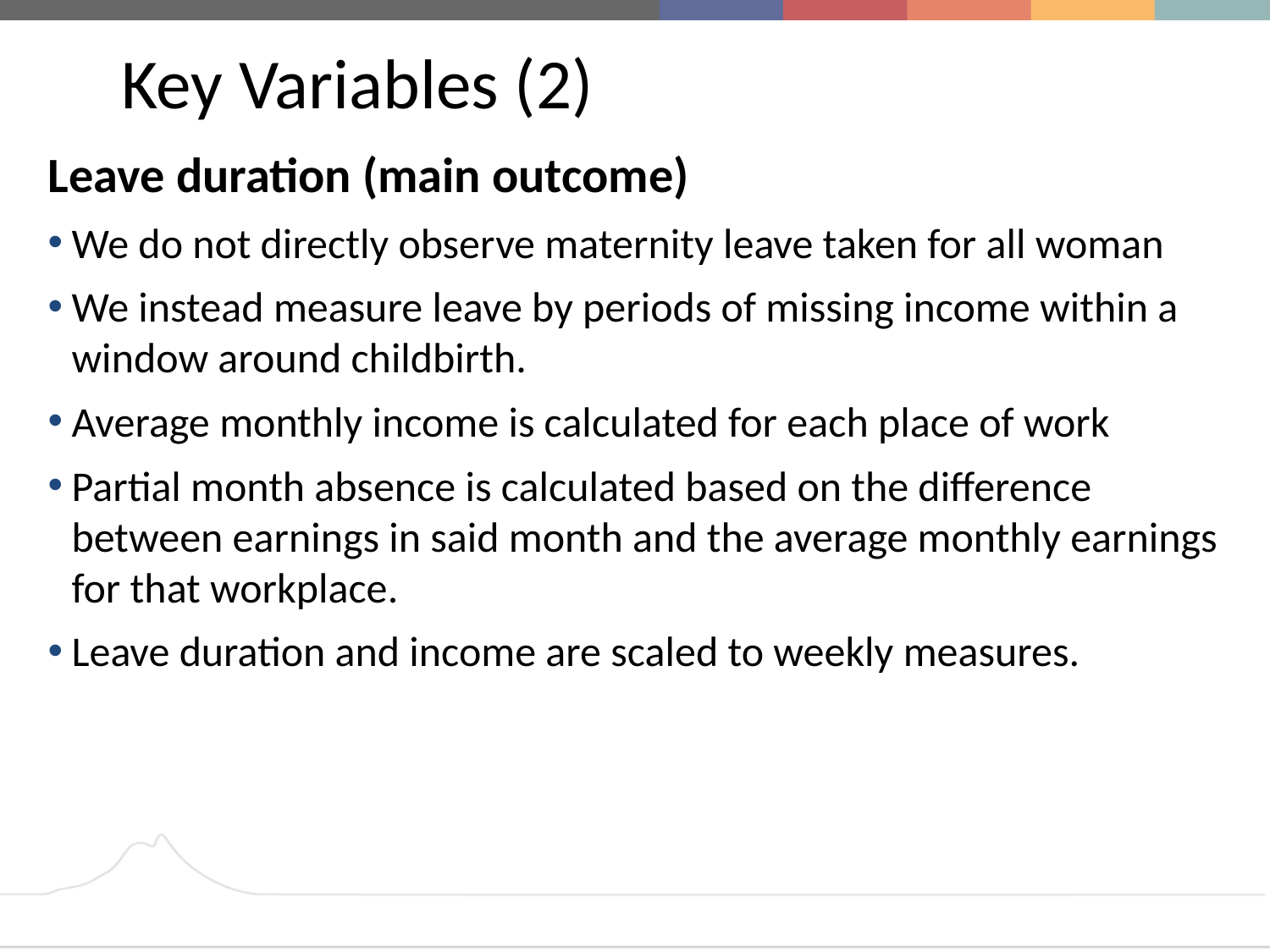

# Key Variables (2)
Leave duration (main outcome)
We do not directly observe maternity leave taken for all woman
We instead measure leave by periods of missing income within a window around childbirth.
Average monthly income is calculated for each place of work
Partial month absence is calculated based on the difference between earnings in said month and the average monthly earnings for that workplace.
Leave duration and income are scaled to weekly measures.